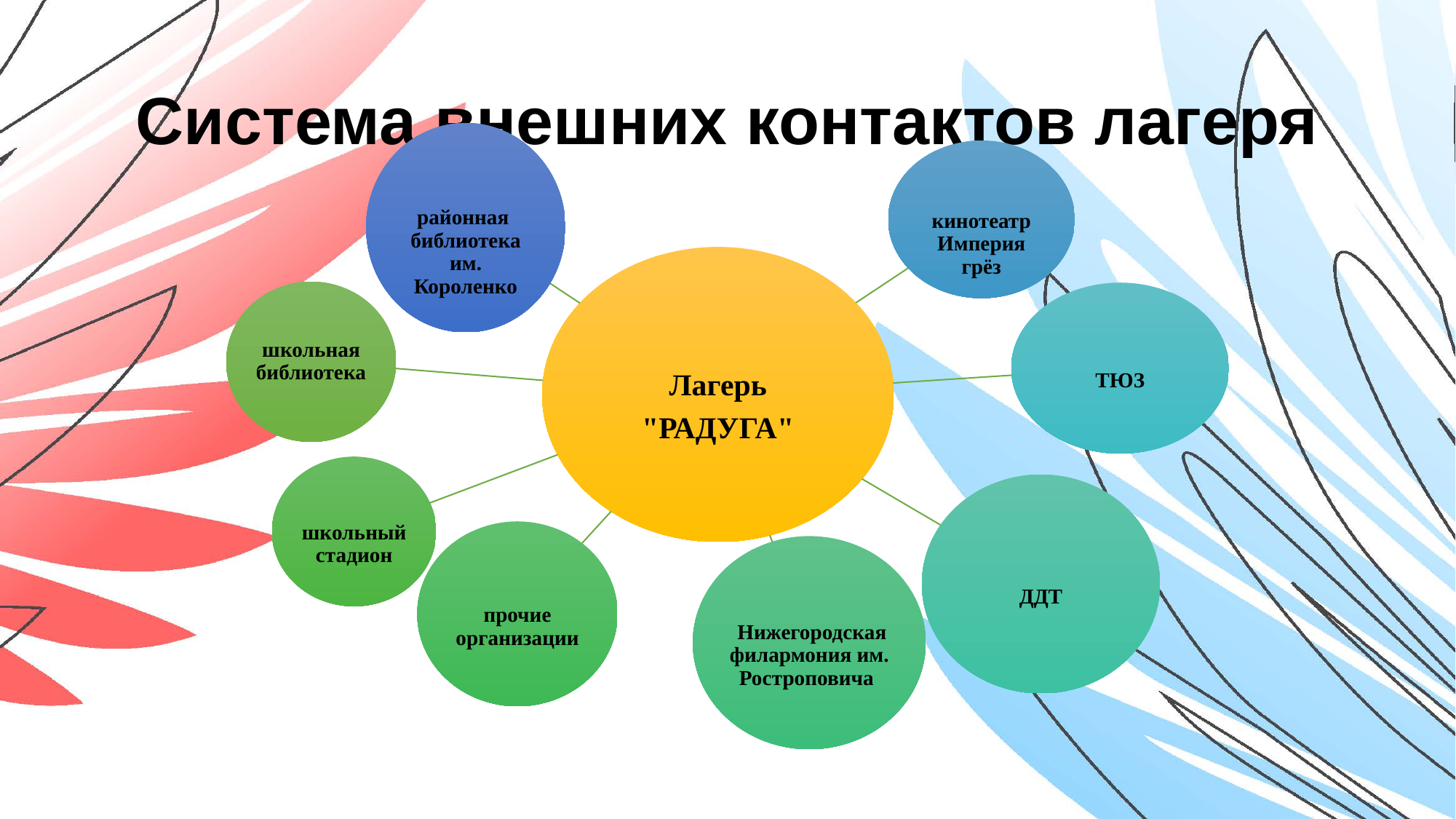

# Система внешних контактов лагеря

Лагерь
"РАДУГА"

районная  библиотека им. Короленко

кинотеатр Империя грёз

ТЮЗ

ДДТ

 Нижегородская филармония им. Ростроповича

прочие организации

школьный стадион

школьная библиотека